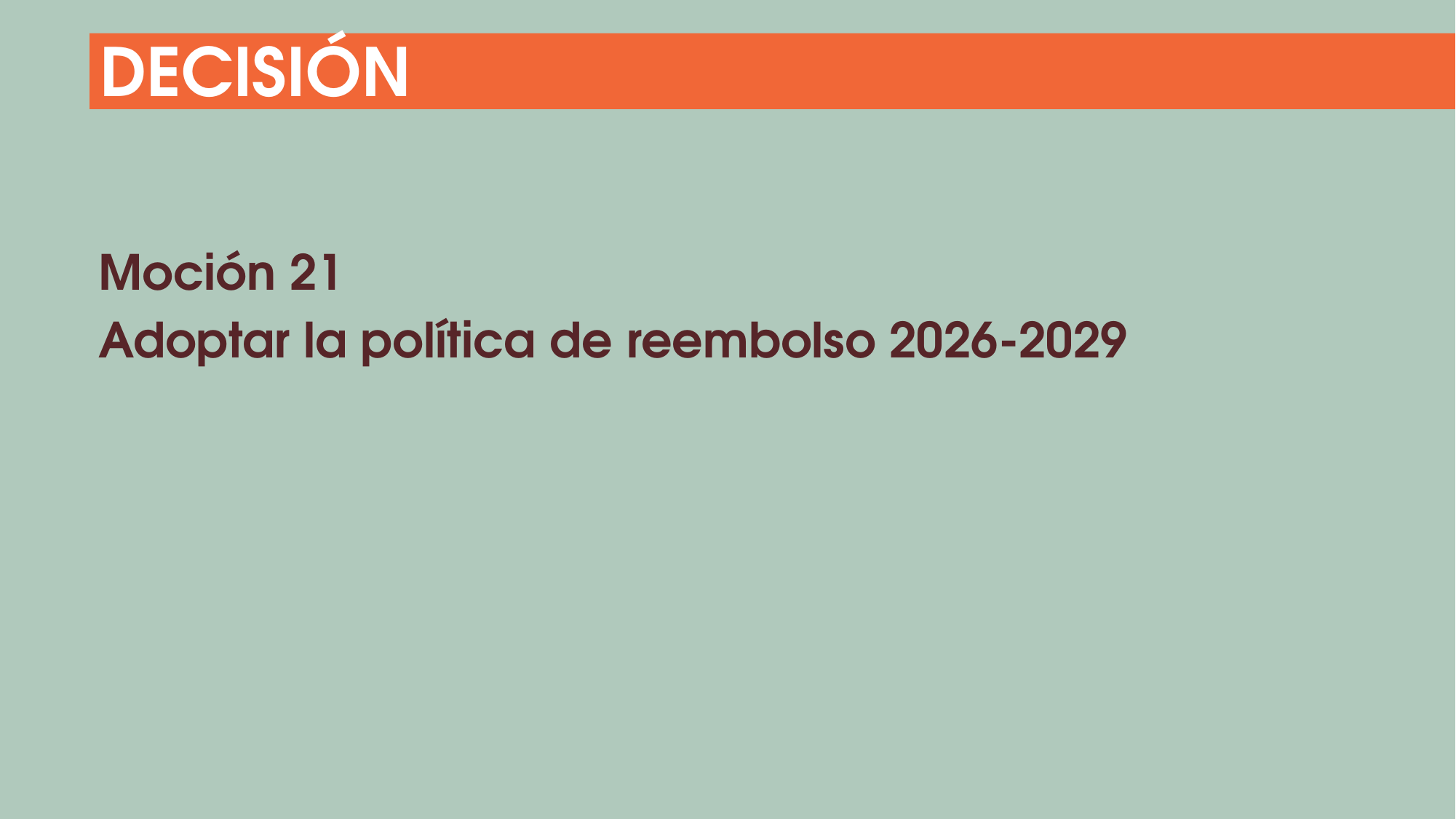

DECISIÓN
Moción 21
Adoptar la política de reembolso 2026-2029